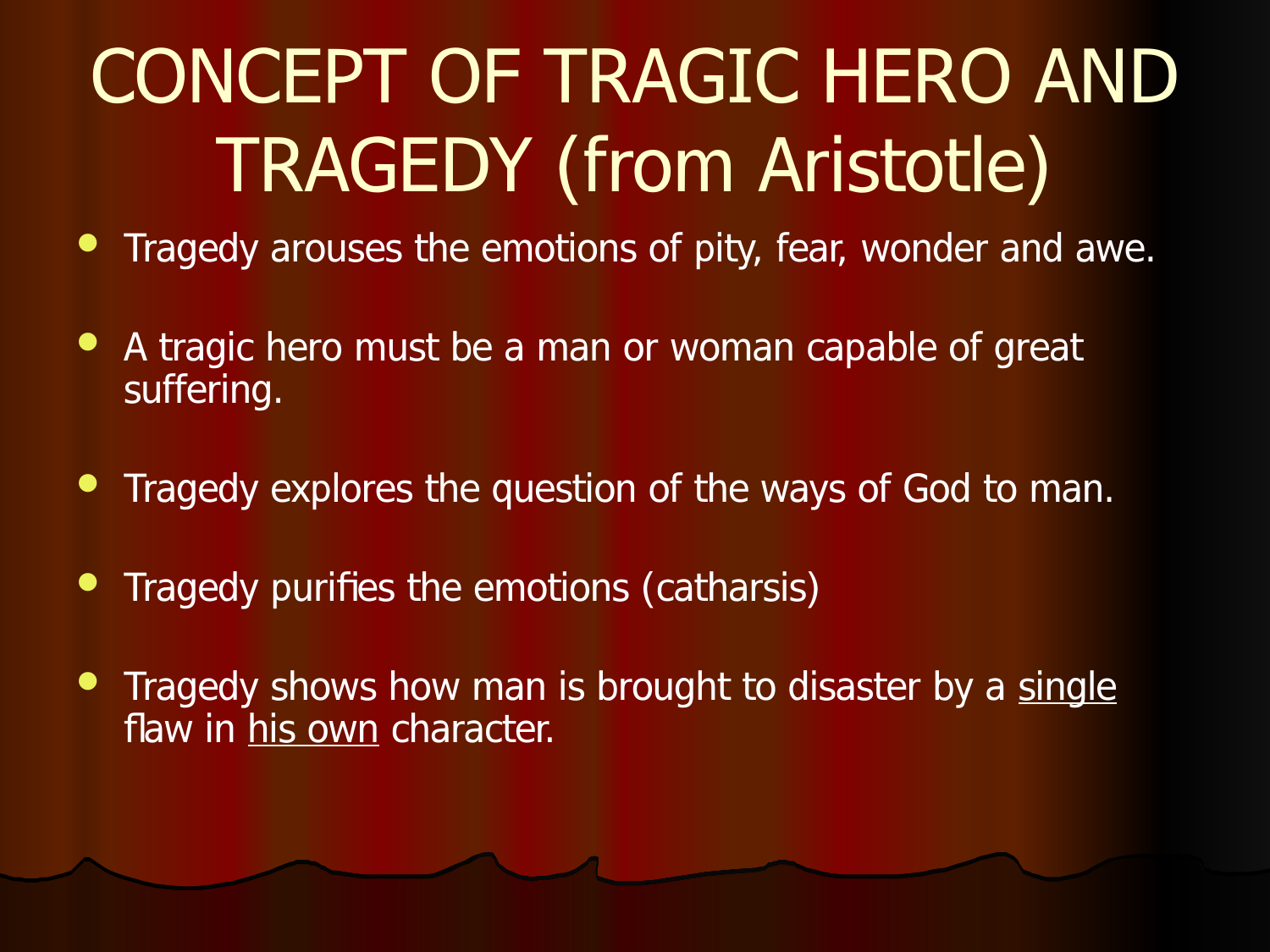

# CONCEPT OF TRAGIC HERO AND TRAGEDY (from Aristotle)
Tragedy arouses the emotions of pity, fear, wonder and awe.

A tragic hero must be a man or woman capable of great suffering.

Tragedy explores the question of the ways of God to man.

Tragedy purifies the emotions (catharsis)

Tragedy shows how man is brought to disaster by a single flaw in his own character.